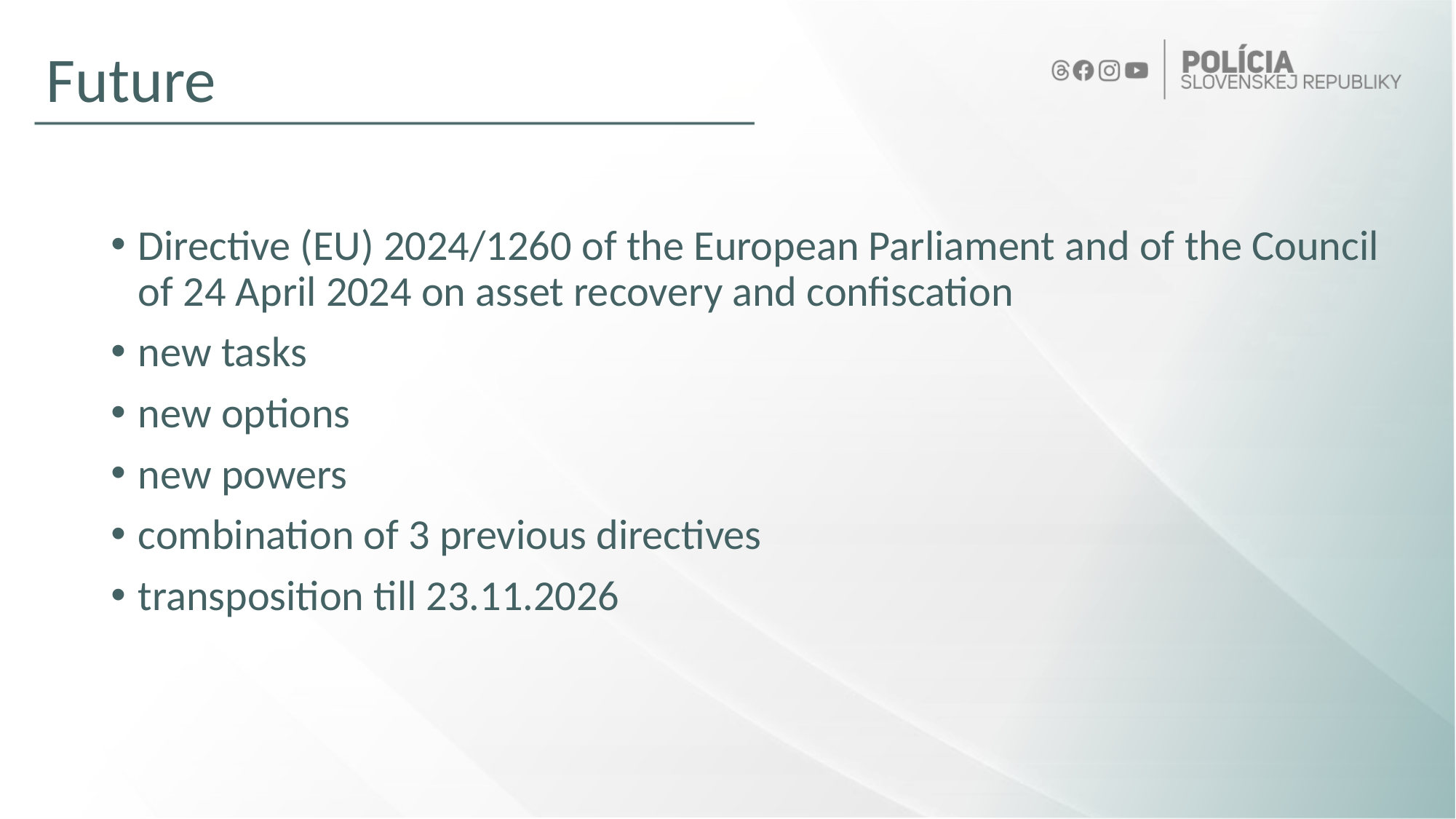

# Future
Directive (EU) 2024/1260 of the European Parliament and of the Council of 24 April 2024 on asset recovery and confiscation
new tasks
new options
new powers
combination of 3 previous directives
transposition till 23.11.2026